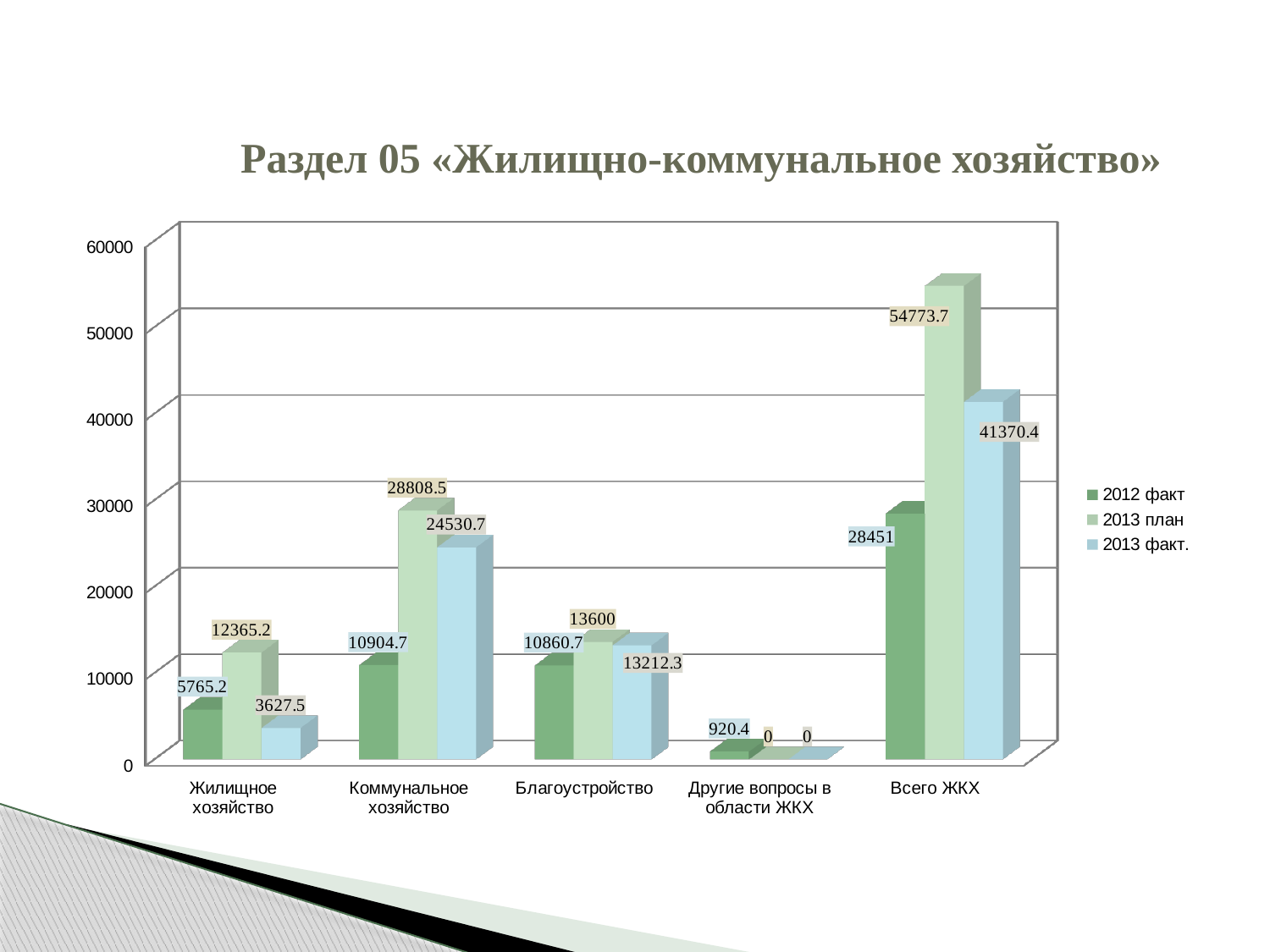

# Раздел 05 «Жилищно-коммунальное хозяйство»

[unsupported chart]